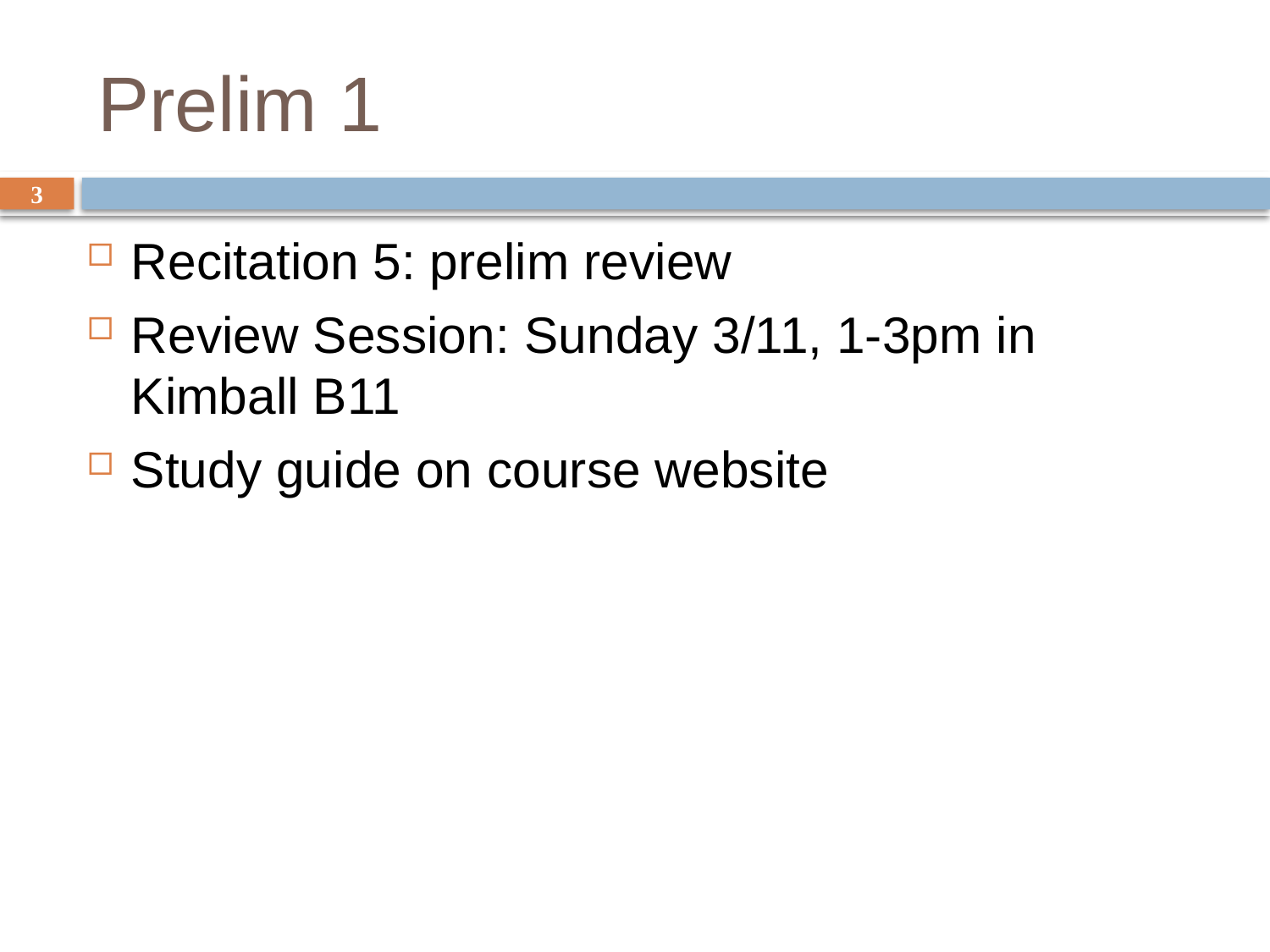

# Prelim 1
3
Recitation 5: prelim review
Review Session: Sunday 3/11, 1-3pm in Kimball B11
Study guide on course website